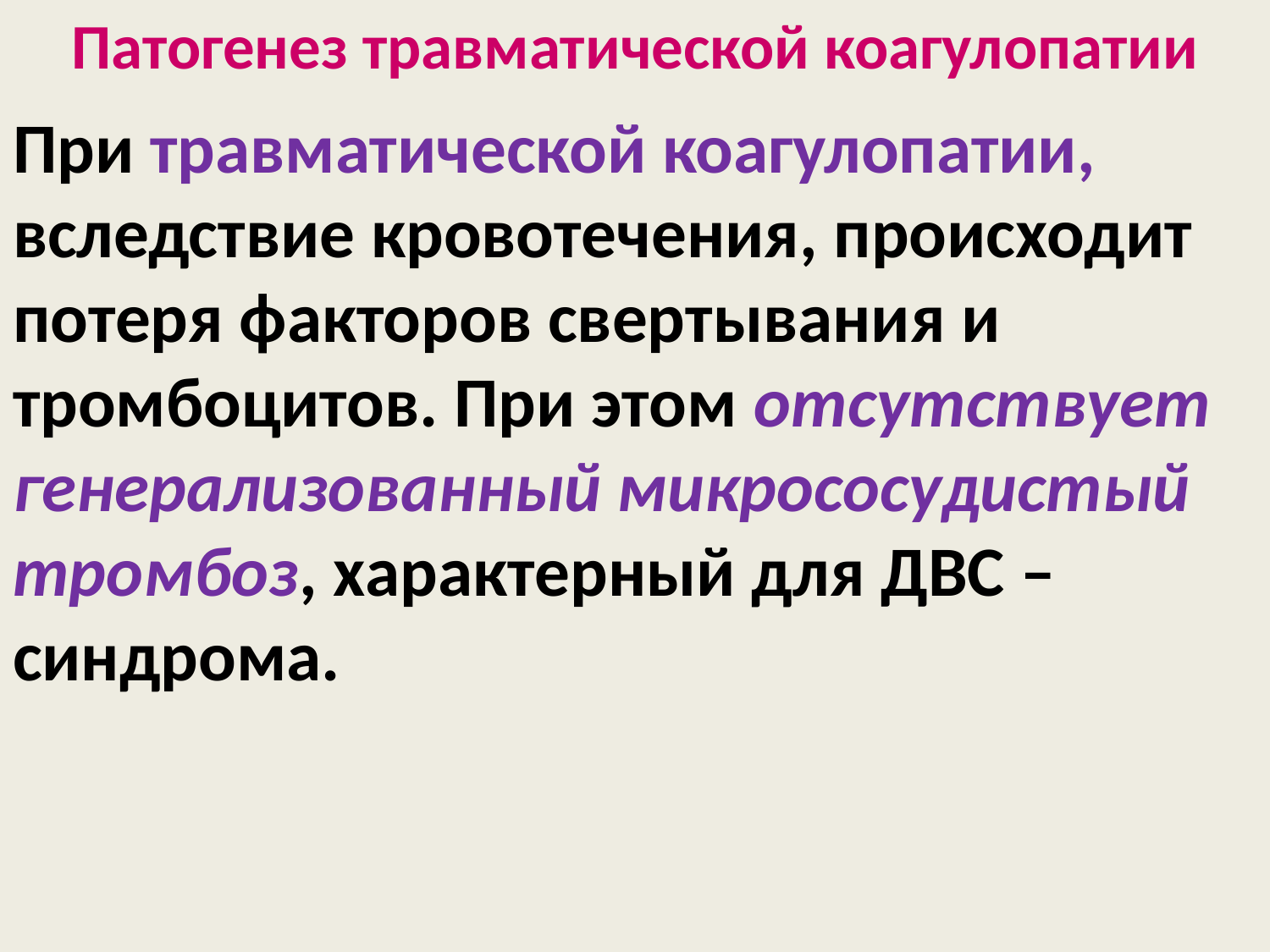

# Патогенез травматической коагулопатии
При травматической коагулопатии, вследствие кровотечения, происходит потеря факторов свертывания и тромбоцитов. При этом отсутствует генерализованный микрососудистый тромбоз, характерный для ДВС – синдрома.